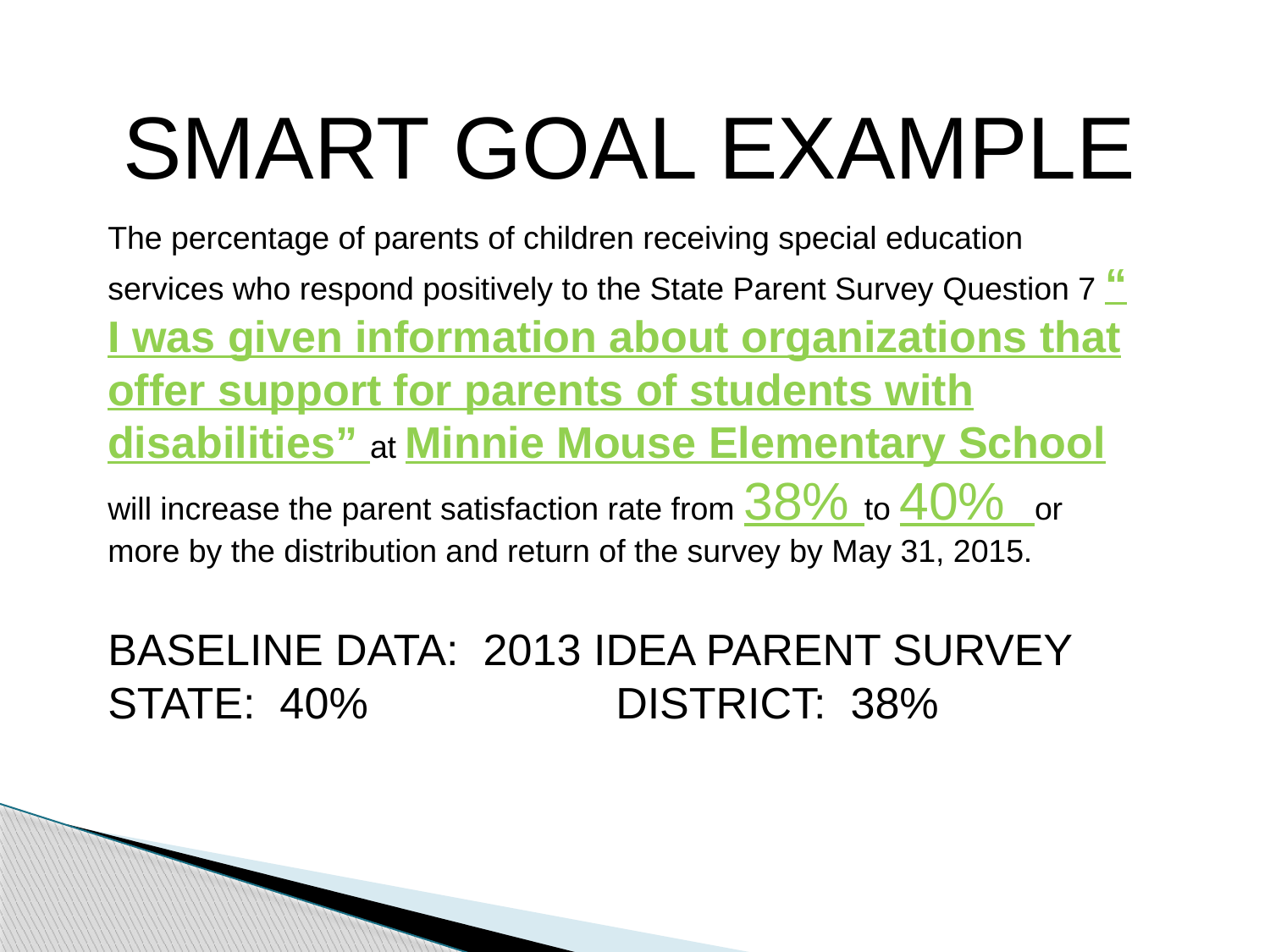

SMART GOAL EXAMPLE
The percentage of parents of children receiving special education services who respond positively to the State Parent Survey Question 7 “ I was given information about organizations that offer support for parents of students with disabilities” at Minnie Mouse Elementary School will increase the parent satisfaction rate from 38% to 40%  or more by the distribution and return of the survey by May 31, 2015.

BASELINE DATA:  2013 IDEA PARENT SURVEY
STATE:  40%		DISTRICT:  38%